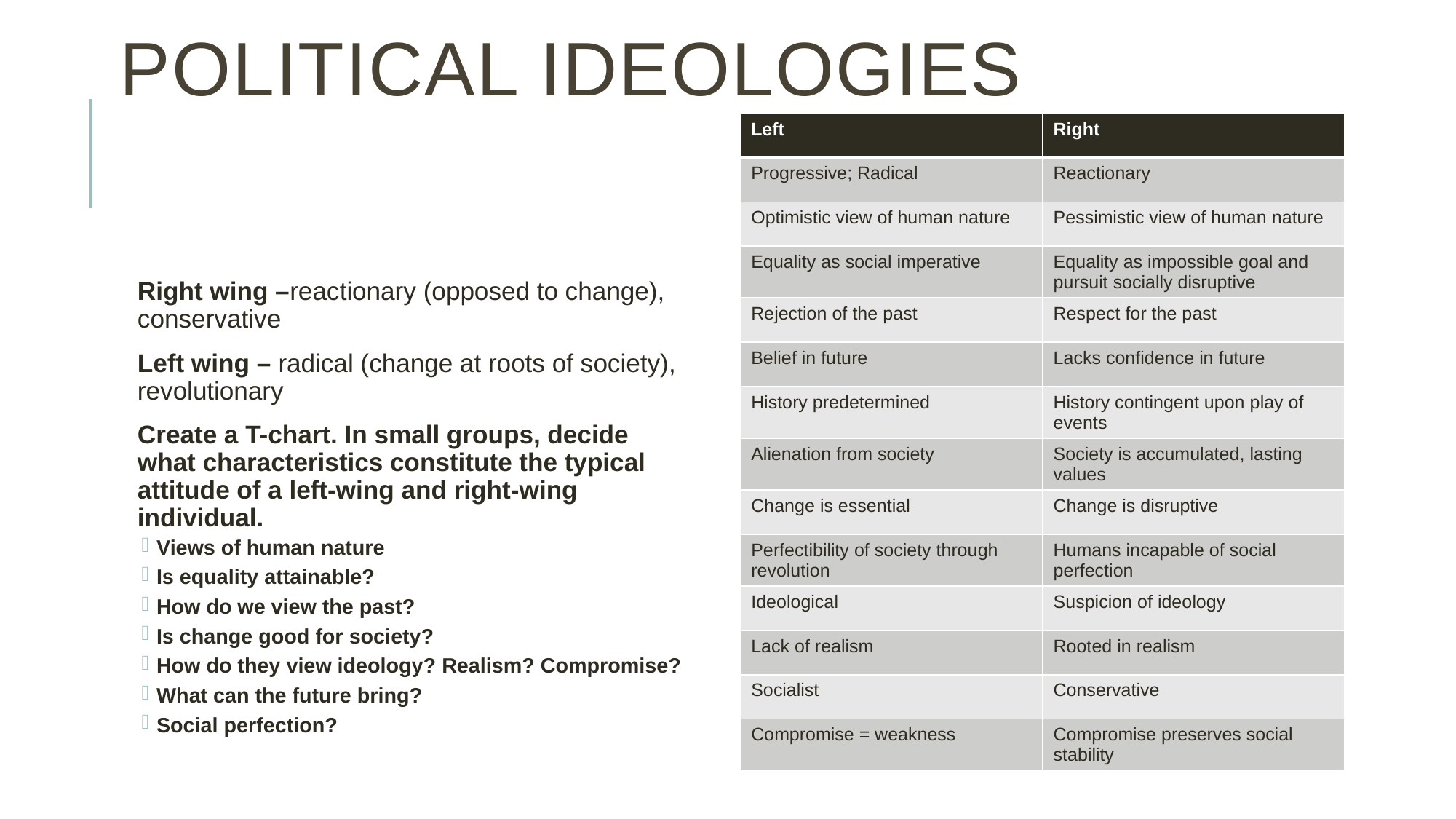

# Political Ideologies
| Left | Right |
| --- | --- |
| Progressive; Radical | Reactionary |
| Optimistic view of human nature | Pessimistic view of human nature |
| Equality as social imperative | Equality as impossible goal and pursuit socially disruptive |
| Rejection of the past | Respect for the past |
| Belief in future | Lacks confidence in future |
| History predetermined | History contingent upon play of events |
| Alienation from society | Society is accumulated, lasting values |
| Change is essential | Change is disruptive |
| Perfectibility of society through revolution | Humans incapable of social perfection |
| Ideological | Suspicion of ideology |
| Lack of realism | Rooted in realism |
| Socialist | Conservative |
| Compromise = weakness | Compromise preserves social stability |
Right wing –reactionary (opposed to change), conservative
Left wing – radical (change at roots of society), revolutionary
Create a T-chart. In small groups, decide what characteristics constitute the typical attitude of a left-wing and right-wing individual.
Views of human nature
Is equality attainable?
How do we view the past?
Is change good for society?
How do they view ideology? Realism? Compromise?
What can the future bring?
Social perfection?